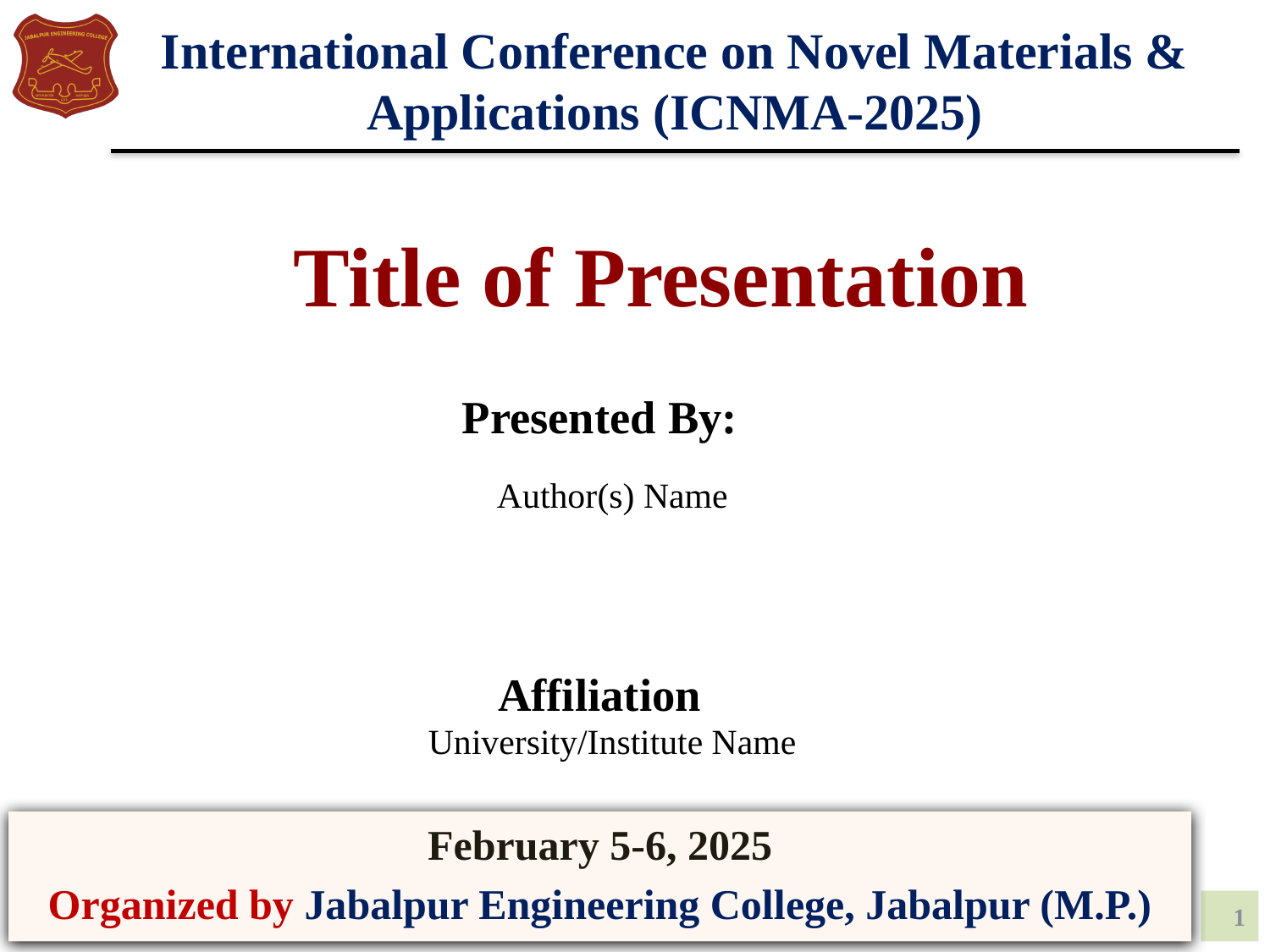

Title of Presentation
Author(s) Name

University/Institute Name
1